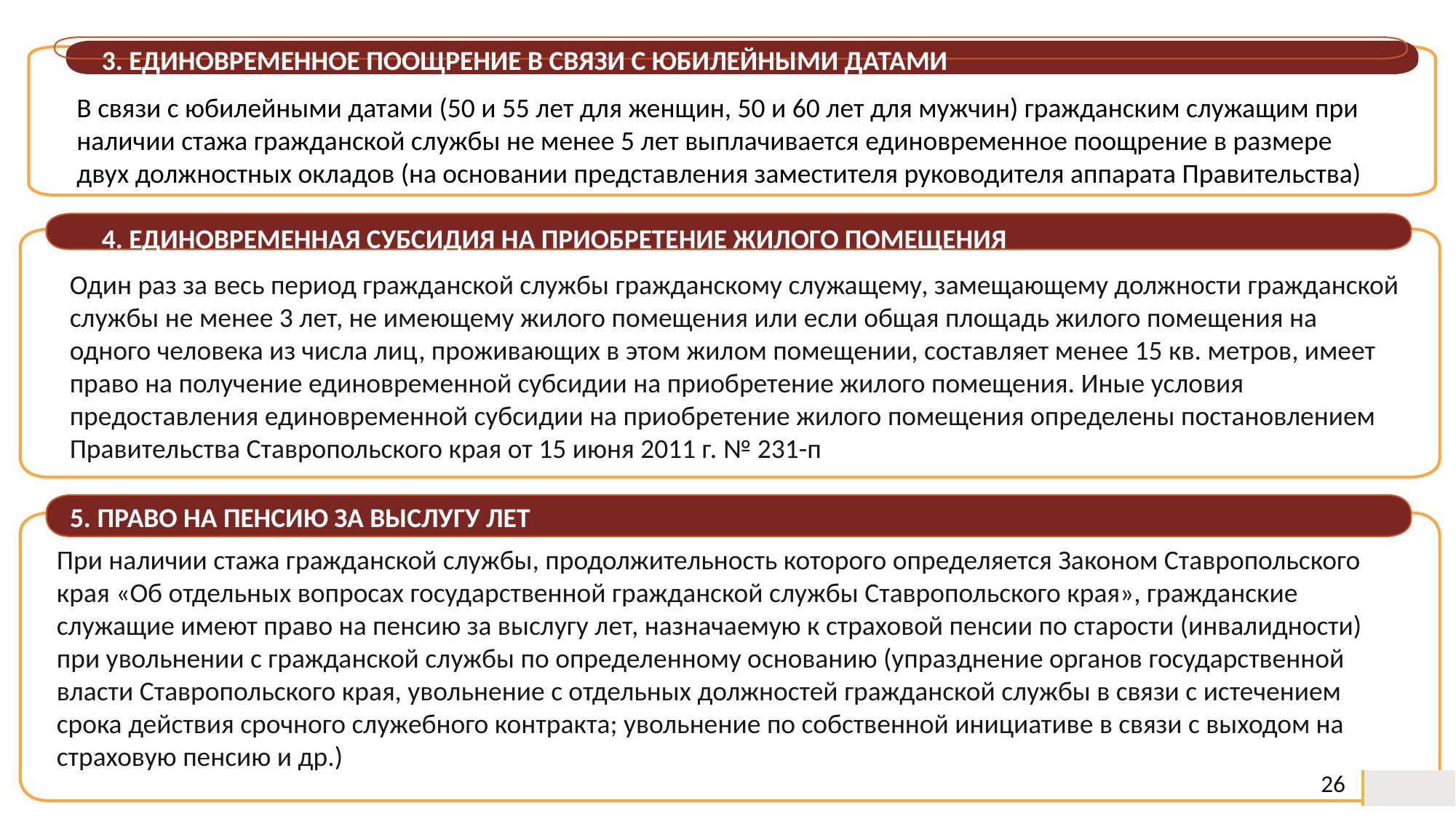

3. ЕДИНОВРЕМЕННОЕ ПООЩРЕНИЕ В СВЯЗИ С ЮБИЛЕЙНЫМИ ДАТАМИ
В связи с юбилейными датами (50 и 55 лет для женщин, 50 и 60 лет для мужчин) гражданским служащим при наличии стажа гражданской службы не менее 5 лет выплачивается единовременное поощрение в размере двух должностных окладов (на основании представления заместителя руководителя аппарата Правительства)

4. ЕДИНОВРЕМЕННАЯ СУБСИДИЯ НА ПРИОБРЕТЕНИЕ ЖИЛОГО ПОМЕЩЕНИЯ
Один раз за весь период гражданской службы гражданскому служащему, замещающему должности гражданской службы не менее 3 лет, не имеющему жилого помещения или если общая площадь жилого помещения на одного человека из числа лиц, проживающих в этом жилом помещении, составляет менее 15 кв. метров, имеет право на получение единовременной субсидии на приобретение жилого помещения. Иные условия предоставления единовременной субсидии на приобретение жилого помещения определены постановлением Правительства Ставропольского края от 15 июня 2011 г. № 231-п
5. ПРАВО НА ПЕНСИЮ ЗА ВЫСЛУГУ ЛЕТ
5. ПРАВО НА ПЕНСИЮ ЗА ВЫСЛУГУ ЛЕТ

При наличии стажа гражданской службы, продолжительность которого определяется Законом Ставропольского края «Об отдельных вопросах государственной гражданской службы Ставропольского края», гражданские служащие имеют право на пенсию за выслугу лет, назначаемую к страховой пенсии по старости (инвалидности) при увольнении с гражданской службы по определенному основанию (упразднение органов государственной власти Ставропольского края, увольнение с отдельных должностей гражданской службы в связи с истечением срока действия срочного служебного контракта; увольнение по собственной инициативе в связи с выходом на страховую пенсию и др.)
26